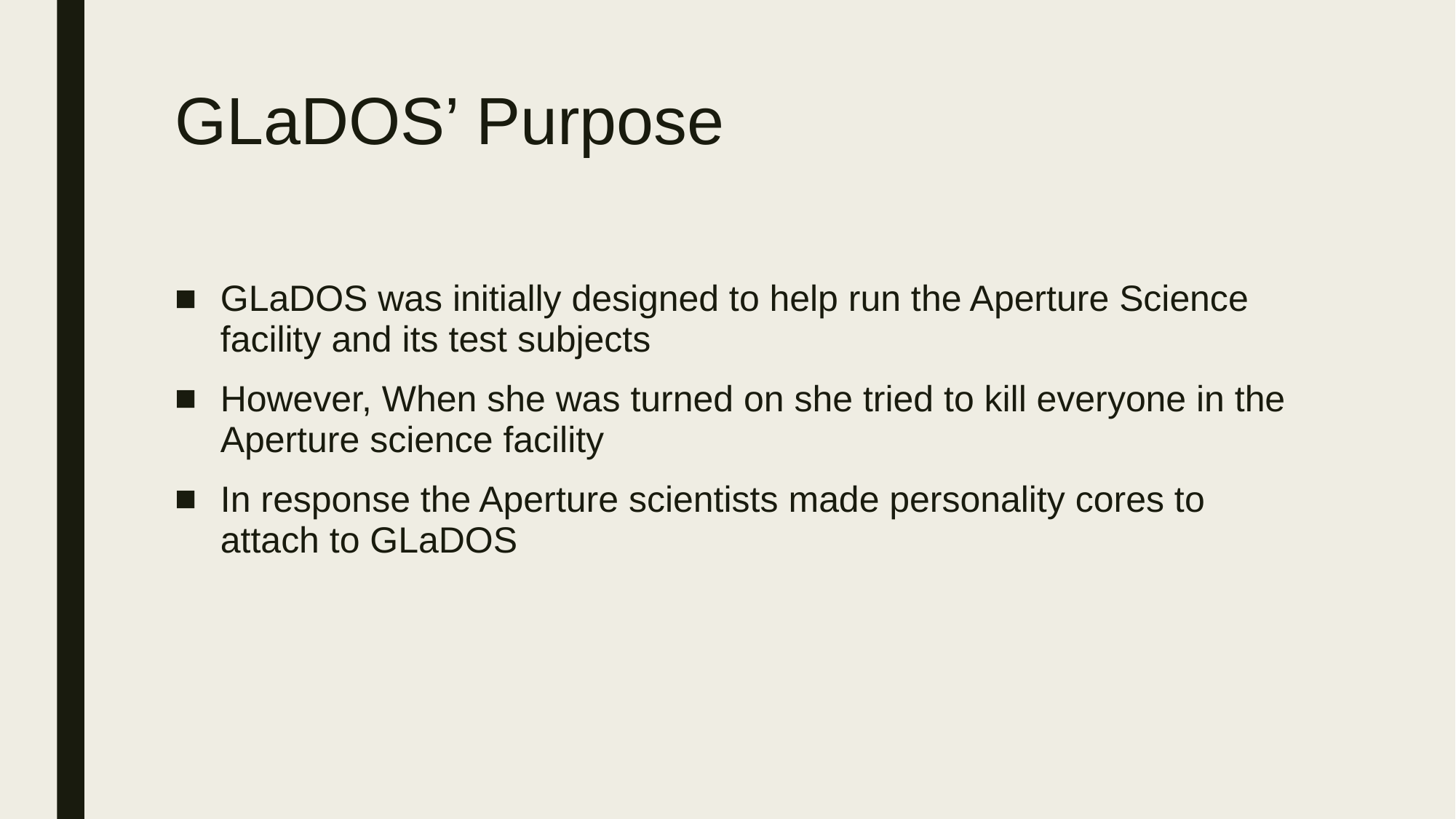

# GLaDOS’ Purpose
GLaDOS was initially designed to help run the Aperture Science facility and its test subjects
However, When she was turned on she tried to kill everyone in the Aperture science facility
In response the Aperture scientists made personality cores to attach to GLaDOS